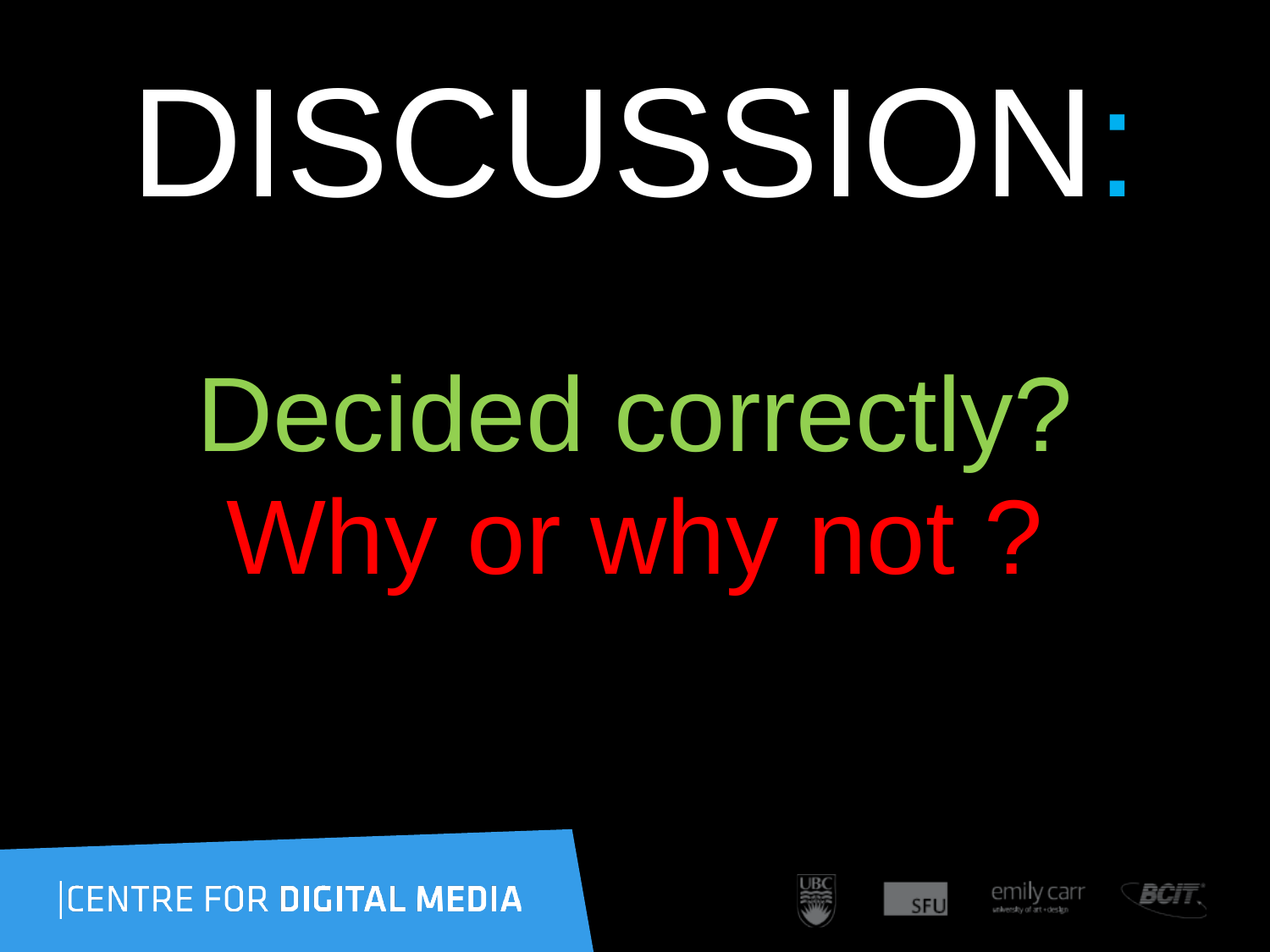

DISCUSSION:

Decided correctly?
Why or why not ?